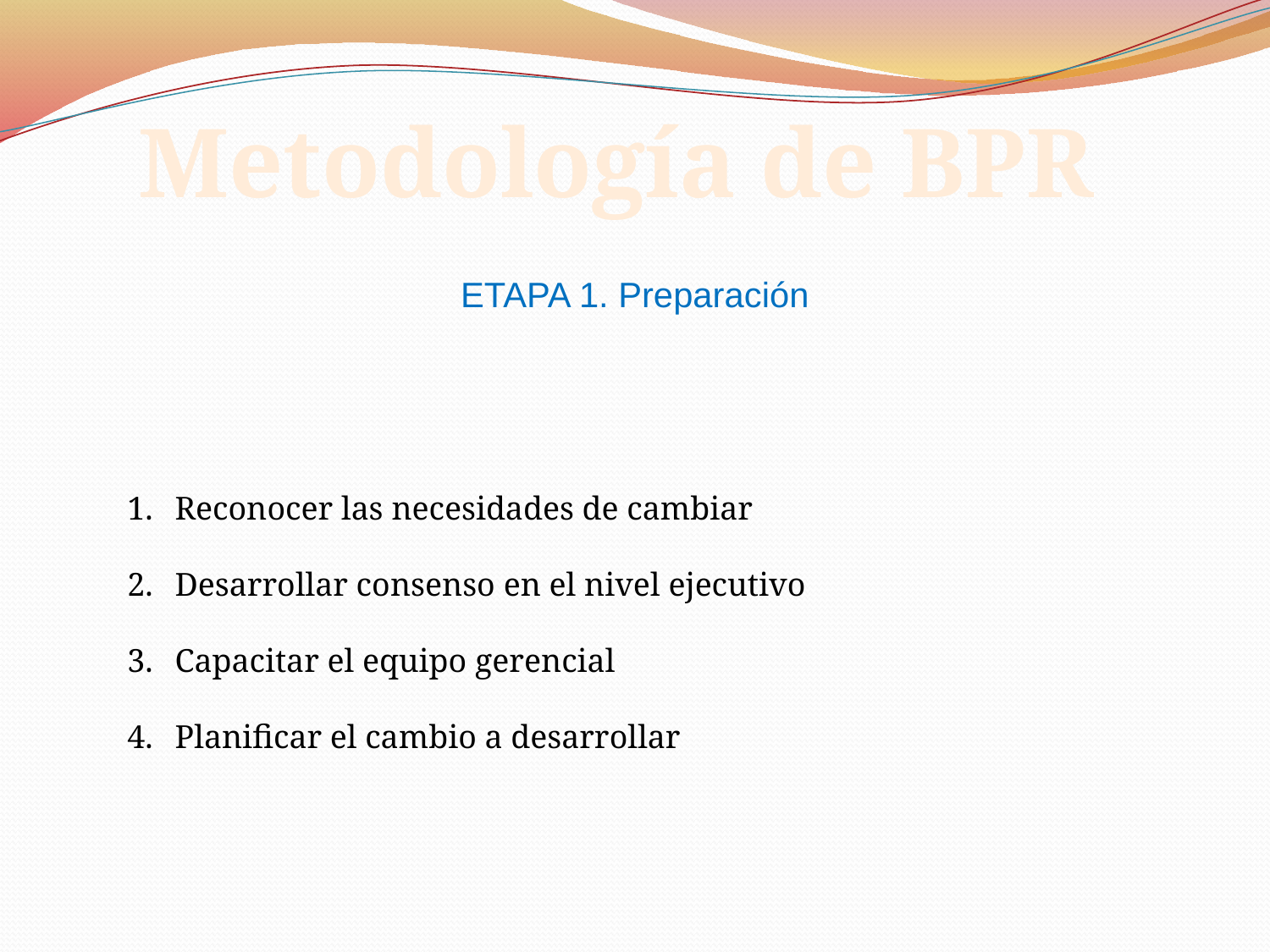

Metodología de BPR
ETAPA 1. Preparación
Reconocer las necesidades de cambiar
Desarrollar consenso en el nivel ejecutivo
Capacitar el equipo gerencial
Planificar el cambio a desarrollar